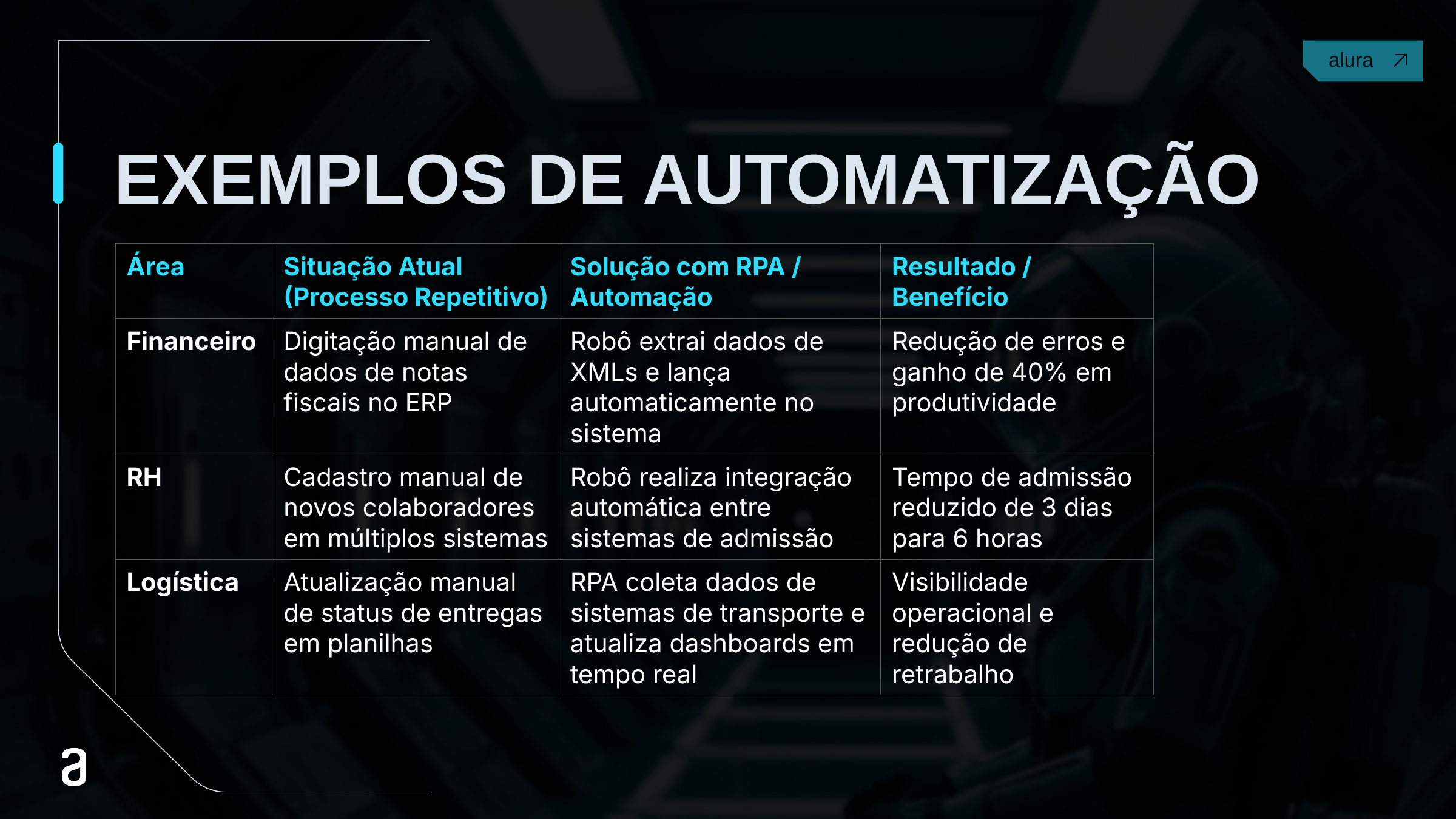

# EXEMPLOS DE AUTOMATIZAÇÃO
| Área | Situação Atual (Processo Repetitivo) | Solução com RPA / Automação | Resultado / Benefício |
| --- | --- | --- | --- |
| Financeiro | Digitação manual de dados de notas fiscais no ERP | Robô extrai dados de XMLs e lança automaticamente no sistema | Redução de erros e ganho de 40% em produtividade |
| RH | Cadastro manual de novos colaboradores em múltiplos sistemas | Robô realiza integração automática entre sistemas de admissão | Tempo de admissão reduzido de 3 dias para 6 horas |
| Logística | Atualização manual de status de entregas em planilhas | RPA coleta dados de sistemas de transporte e atualiza dashboards em tempo real | Visibilidade operacional e redução de retrabalho |